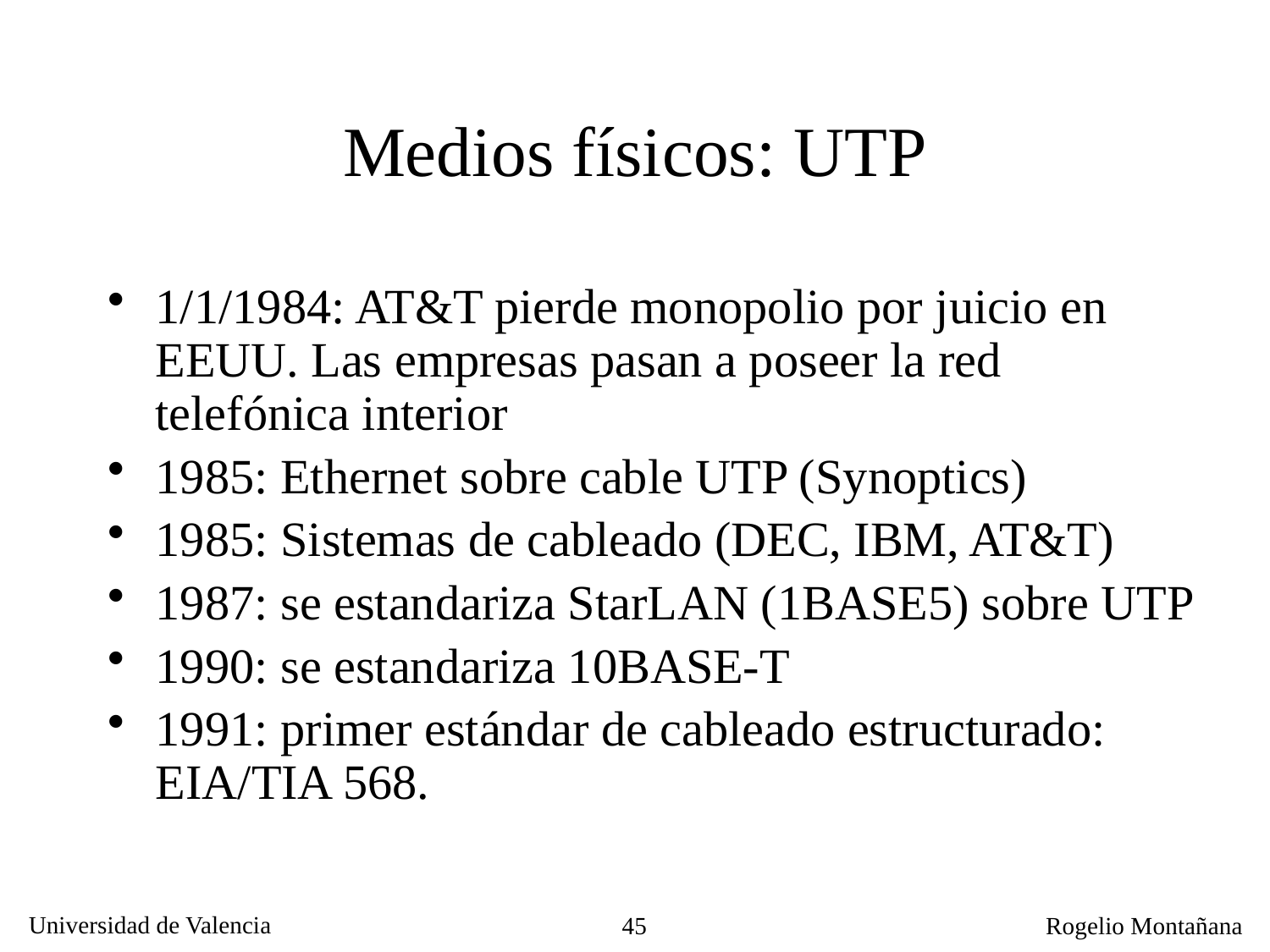

# Medios físicos: UTP
1/1/1984: AT&T pierde monopolio por juicio en EEUU. Las empresas pasan a poseer la red telefónica interior
1985: Ethernet sobre cable UTP (Synoptics)
1985: Sistemas de cableado (DEC, IBM, AT&T)
1987: se estandariza StarLAN (1BASE5) sobre UTP
1990: se estandariza 10BASE-T
1991: primer estándar de cableado estructurado: EIA/TIA 568.